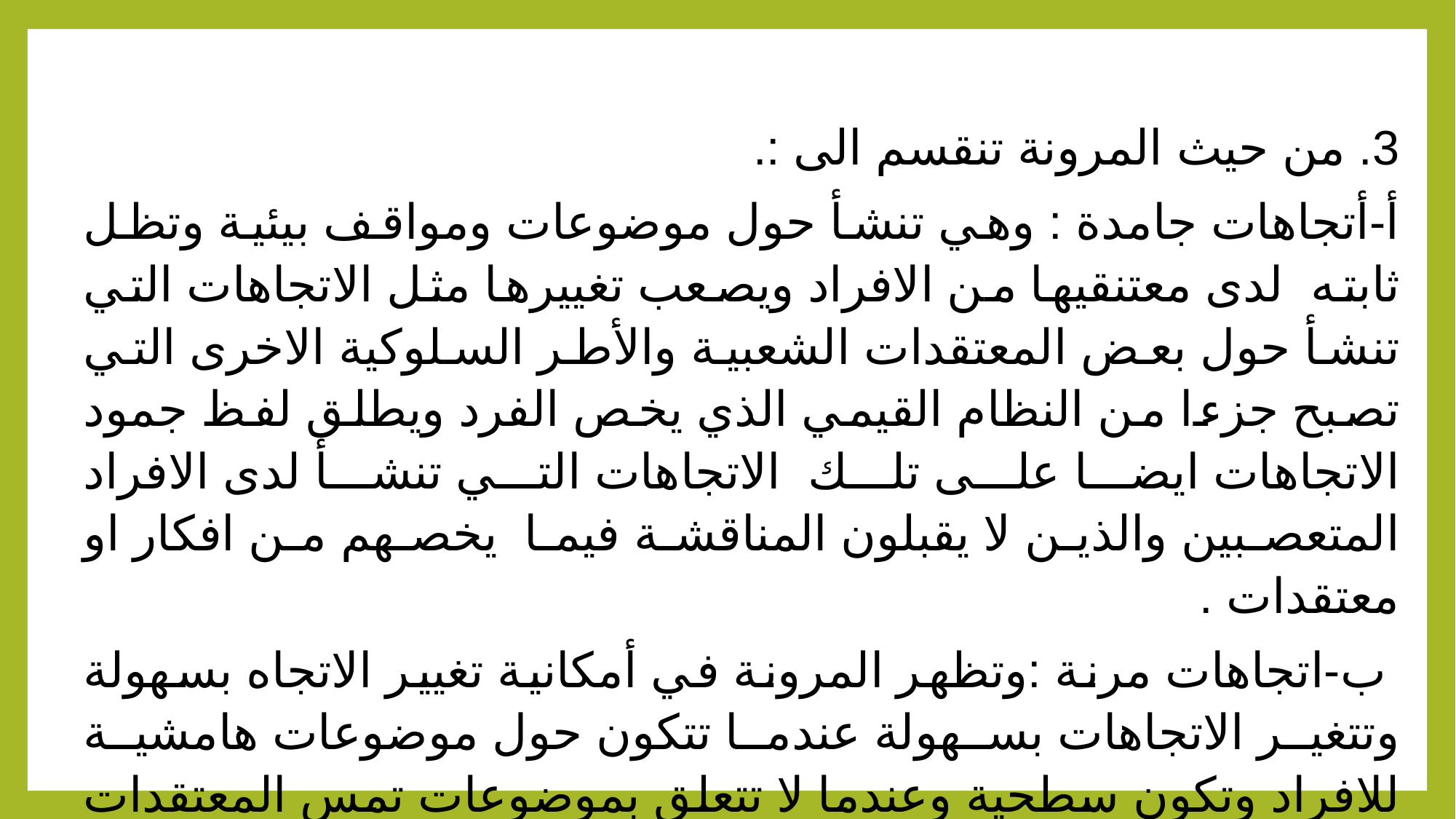

3. من حيث المرونة تنقسم الى :.
أ-أتجاهات جامدة : وهي تنشأ حول موضوعات ومواقف بيئية وتظل ثابته  لدى معتنقيها من الافراد ويصعب تغييرها مثل الاتجاهات التي تنشأ حول بعض المعتقدات الشعبية والأطر السلوكية الاخرى التي تصبح جزءا من النظام القيمي الذي يخص الفرد ويطلق لفظ جمود الاتجاهات ايضا على تلك  الاتجاهات التي تنشأ لدى الافراد المتعصبين والذين لا يقبلون المناقشة فيما  يخصهم من افكار او معتقدات .
 ب-اتجاهات مرنة :وتظهر المرونة في أمكانية تغيير الاتجاه بسهولة وتتغير الاتجاهات بسهولة عندما تتكون حول موضوعات هامشية للافراد وتكون سطحية وعندما لا تتعلق بموضوعات تمس المعتقدات السياسية او الاقتصادية او الدينية .